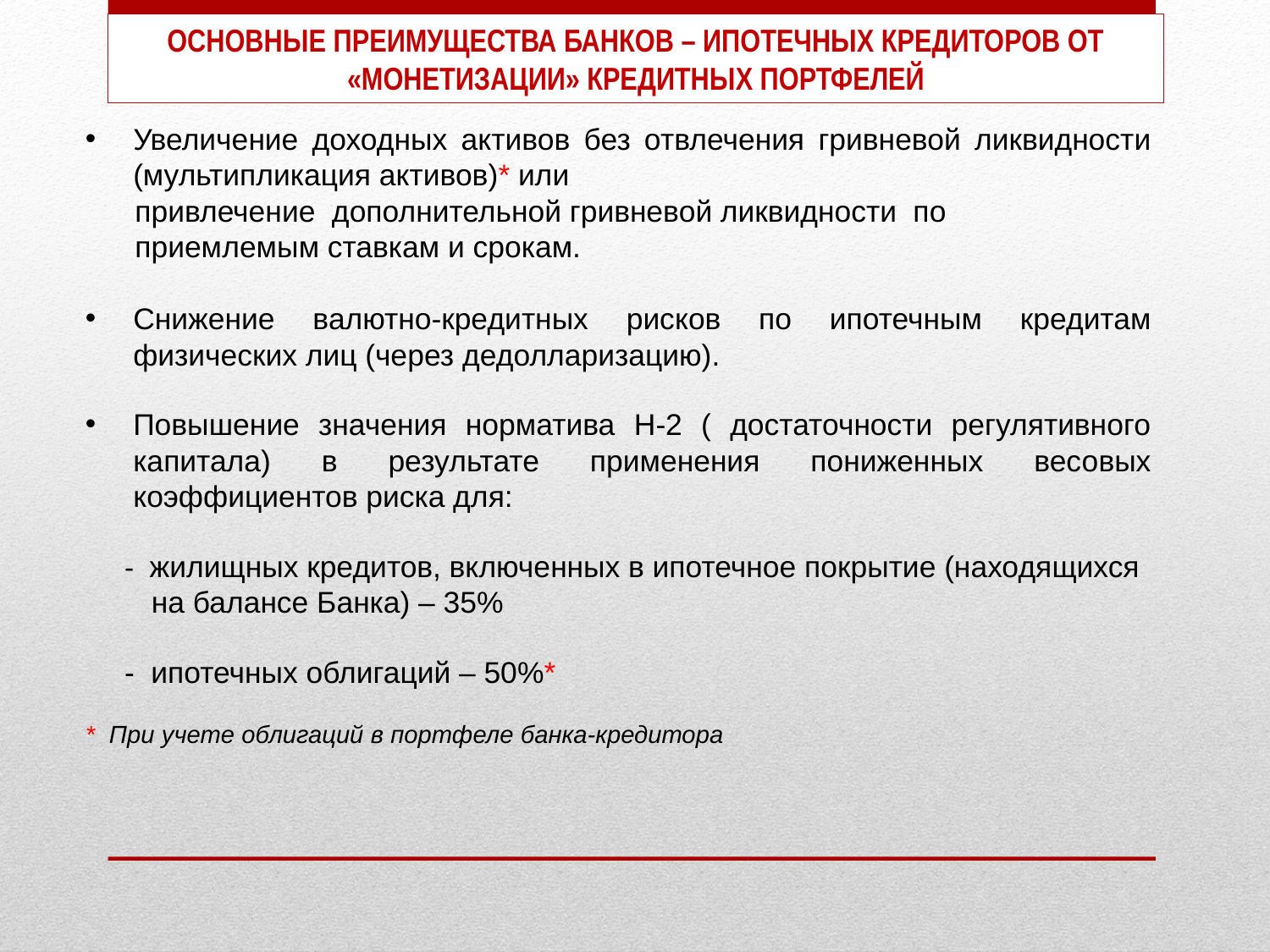

ОСНОВНЫЕ ПРЕИМУЩЕСТВА БАНКОВ – ИПОТЕЧНЫХ КРЕДИТОРОВ ОТ «МОНЕТИЗАЦИИ» КРЕДИТНЫХ ПОРТФЕЛЕЙ
Увеличение доходных активов без отвлечения гривневой ликвидности (мультипликация активов)* или
      привлечение  дополнительной гривневой ликвидности  по
      приемлемым ставкам и срокам.

Снижение валютно-кредитных рисков по ипотечным кредитам физических лиц (через дедолларизацию).

Повышение значения норматива Н-2 ( достаточности регулятивного капитала) в результате применения пониженных весовых коэффициентов риска для:

     -  жилищных кредитов, включенных в ипотечное покрытие (находящихся
        на балансе Банка) – 35%

     -  ипотечных облигаций – 50%*

*  При учете облигаций в портфеле банка-кредитора